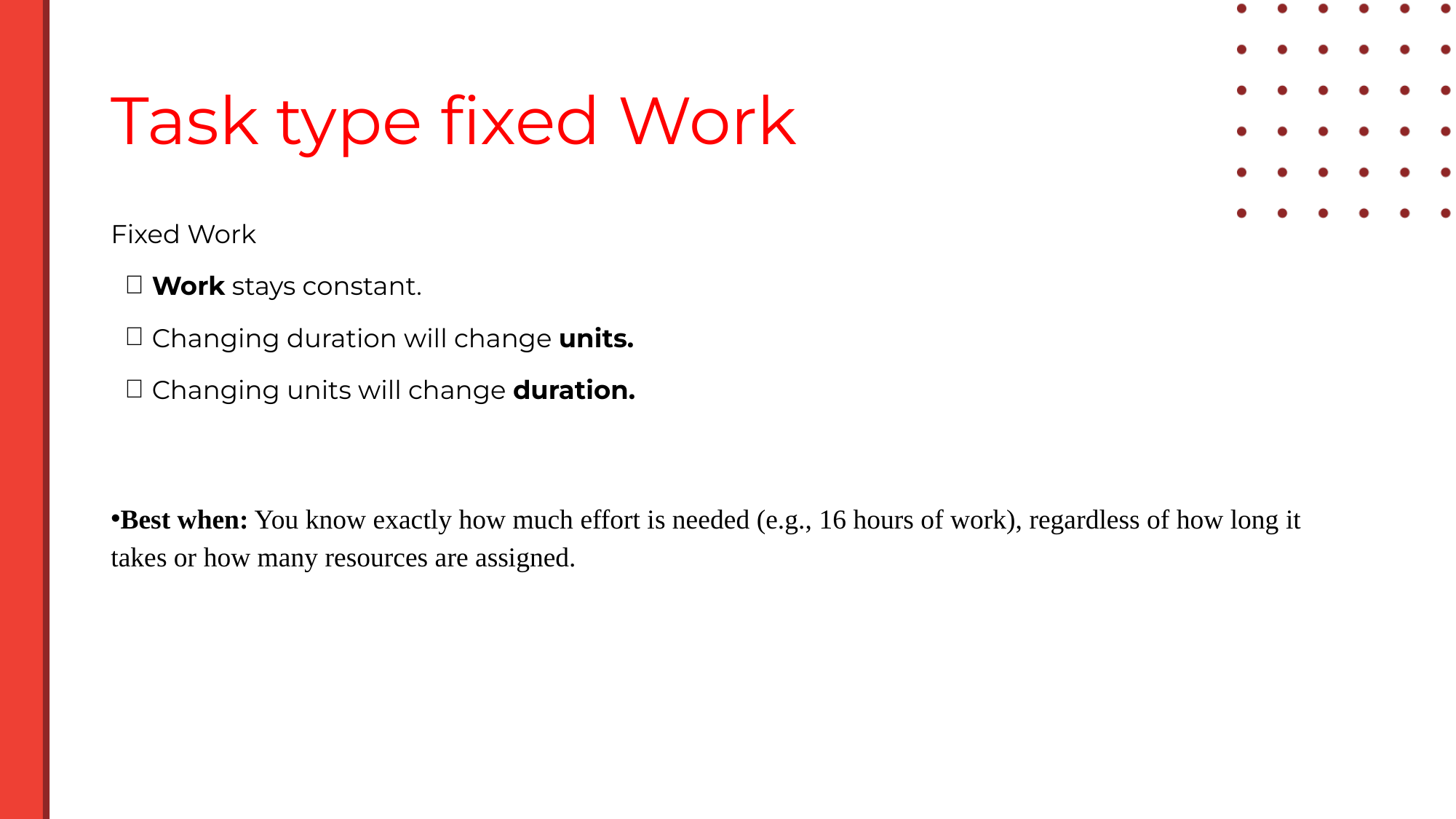

# Task type fixed Work
Fixed Work
Work stays constant.
Changing duration will change units.
Changing units will change duration.

Best when: You know exactly how much effort is needed (e.g., 16 hours of work), regardless of how long it takes or how many resources are assigned.